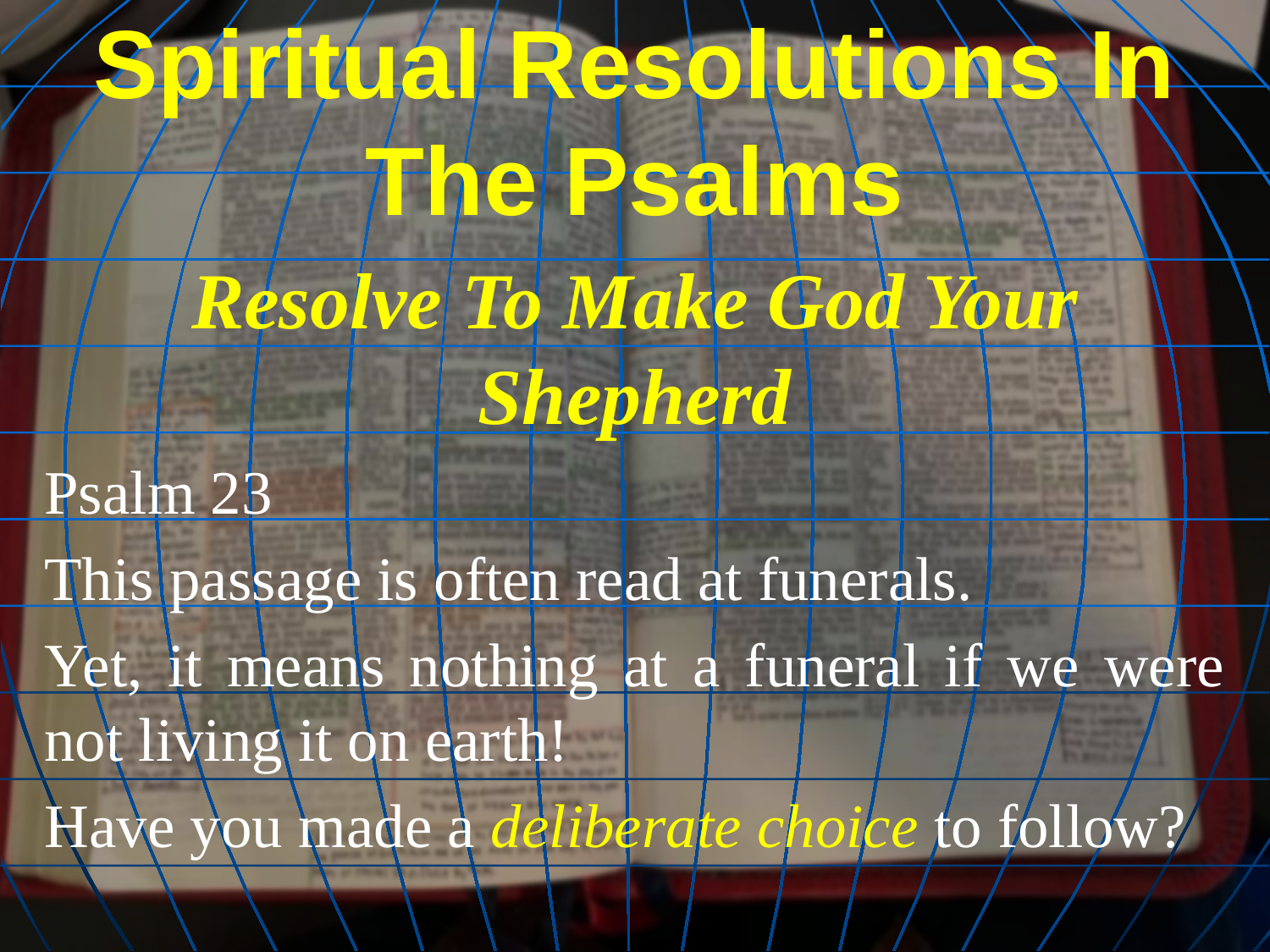

# Spiritual Resolutions In The Psalms
Resolve To Make God Your Shepherd
Psalm 23
This passage is often read at funerals.
Yet, it means nothing at a funeral if we were not living it on earth!
Have you made a deliberate choice to follow?